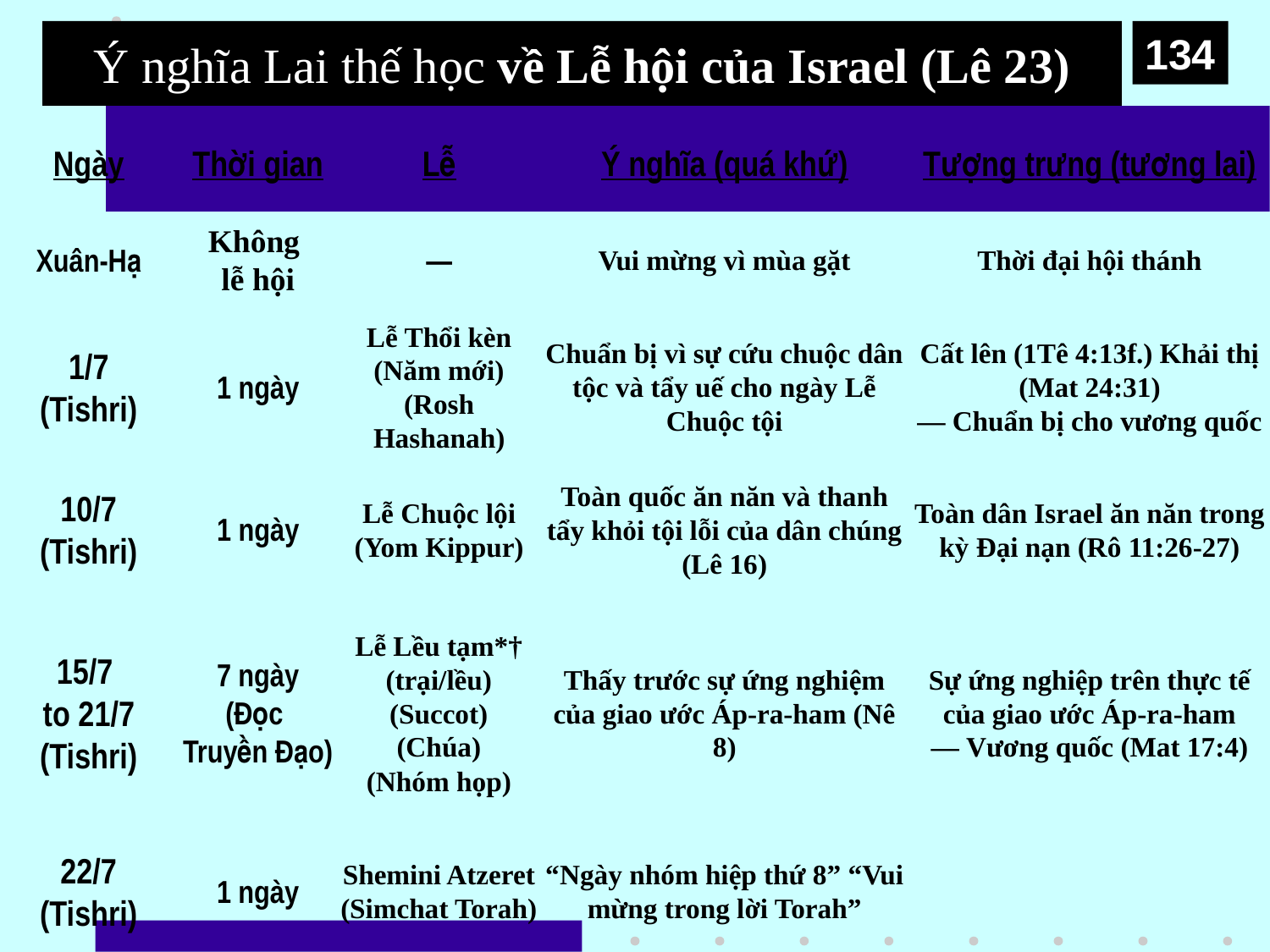

# Ý nghĩa Lai thế học về Lễ hội của Israel (Lê 23)
134
Ngày
Thời gian
Lễ
Ý nghĩa (quá khứ)
Tượng trưng (tương lai)
Xuân-Hạ
Không
lễ hội
—
Vui mừng vì mùa gặt
Thời đại hội thánh
1/7
(Tishri)
1 ngày
Lễ Thổi kèn
(Năm mới)
(Rosh Hashanah)
Chuẩn bị vì sự cứu chuộc dân tộc và tẩy uế cho ngày Lễ Chuộc tội
Cất lên (1Tê 4:13f.) Khải thị (Mat 24:31)
— Chuẩn bị cho vương quốc
10/7
(Tishri)
1 ngày
Lễ Chuộc lội (Yom Kippur)
Toàn quốc ăn năn và thanh tẩy khỏi tội lỗi của dân chúng (Lê 16)
Toàn dân Israel ăn năn trong kỳ Đại nạn (Rô 11:26-27)
15/7
to 21/7
(Tishri)
7 ngày
(Đọc
Truyền Đạo)
Lễ Lều tạm*†
(trại/lều)
(Succot)
(Chúa)
(Nhóm họp)
Thấy trước sự ứng nghiệm của giao ước Áp-ra-ham (Nê 8)
Sự ứng nghiệp trên thực tế của giao ước Áp-ra-ham
— Vương quốc (Mat 17:4)
22/7
(Tishri)
1 ngày
Shemini Atzeret
(Simchat Torah)
“Ngày nhóm hiệp thứ 8” “Vui mừng trong lời Torah”